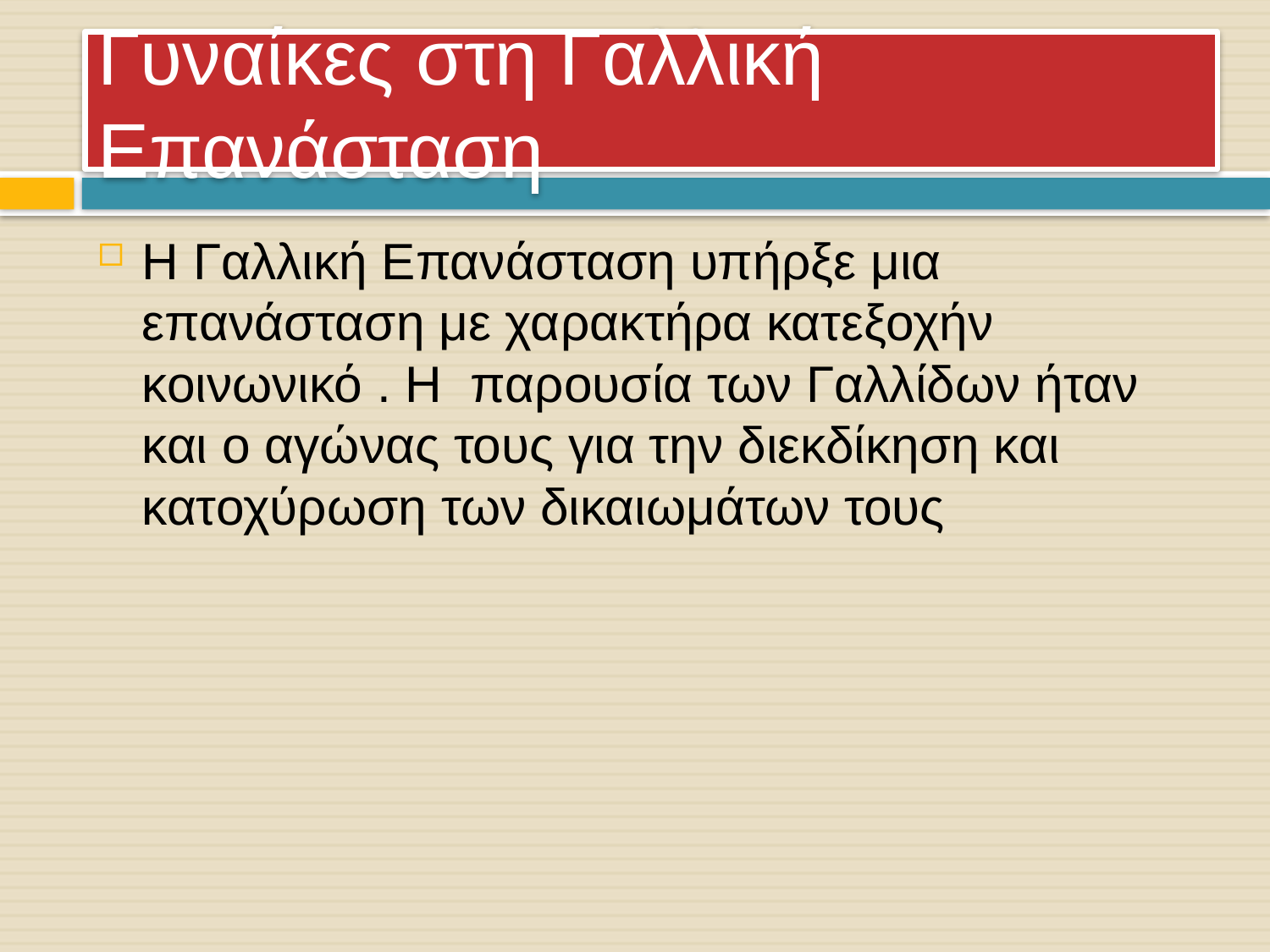

# Γυναίκες στη Γαλλική Επανάσταση
Η Γαλλική Επανάσταση υπήρξε μια επανάσταση με χαρακτήρα κατεξοχήν κοινωνικό . Η  παρουσία των Γαλλίδων ήταν και ο αγώνας τους για την διεκδίκηση και κατοχύρωση των δικαιωμάτων τους